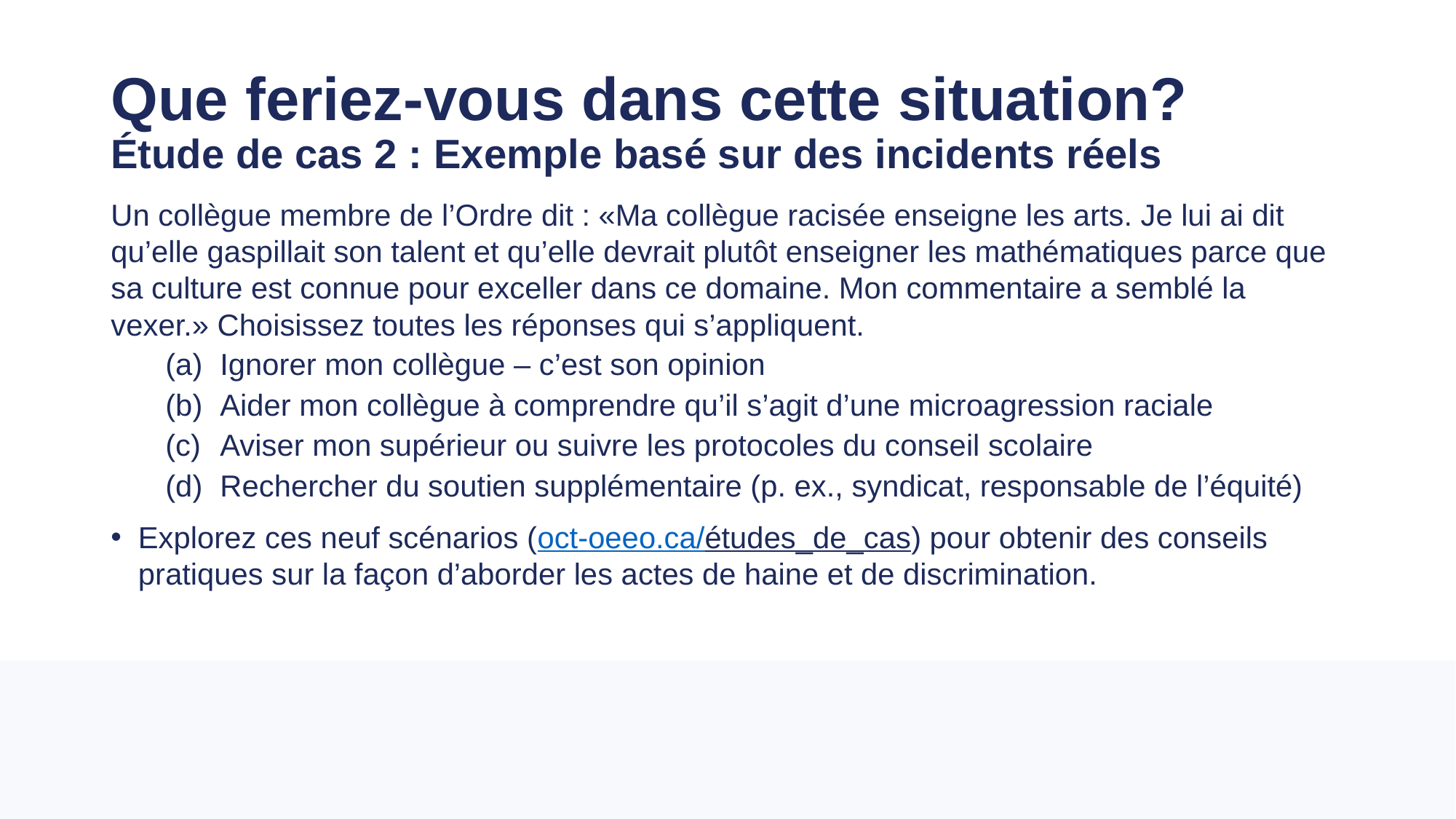

# Que feriez-vous dans cette situation? Étude de cas 2 : Exemple basé sur des incidents réels
Un collègue membre de l’Ordre dit : «Ma collègue racisée enseigne les arts. Je lui ai dit qu’elle gaspillait son talent et qu’elle devrait plutôt enseigner les mathématiques parce que sa culture est connue pour exceller dans ce domaine. Mon commentaire a semblé la vexer.» Choisissez toutes les réponses qui s’appliquent.
Ignorer mon collègue – c’est son opinion
Aider mon collègue à comprendre qu’il s’agit d’une microagression raciale
Aviser mon supérieur ou suivre les protocoles du conseil scolaire
Rechercher du soutien supplémentaire (p. ex., syndicat, responsable de l’équité)
Explorez ces neuf scénarios (oct-oeeo.ca/études_de_cas) pour obtenir des conseils pratiques sur la façon d’aborder les actes de haine et de discrimination.